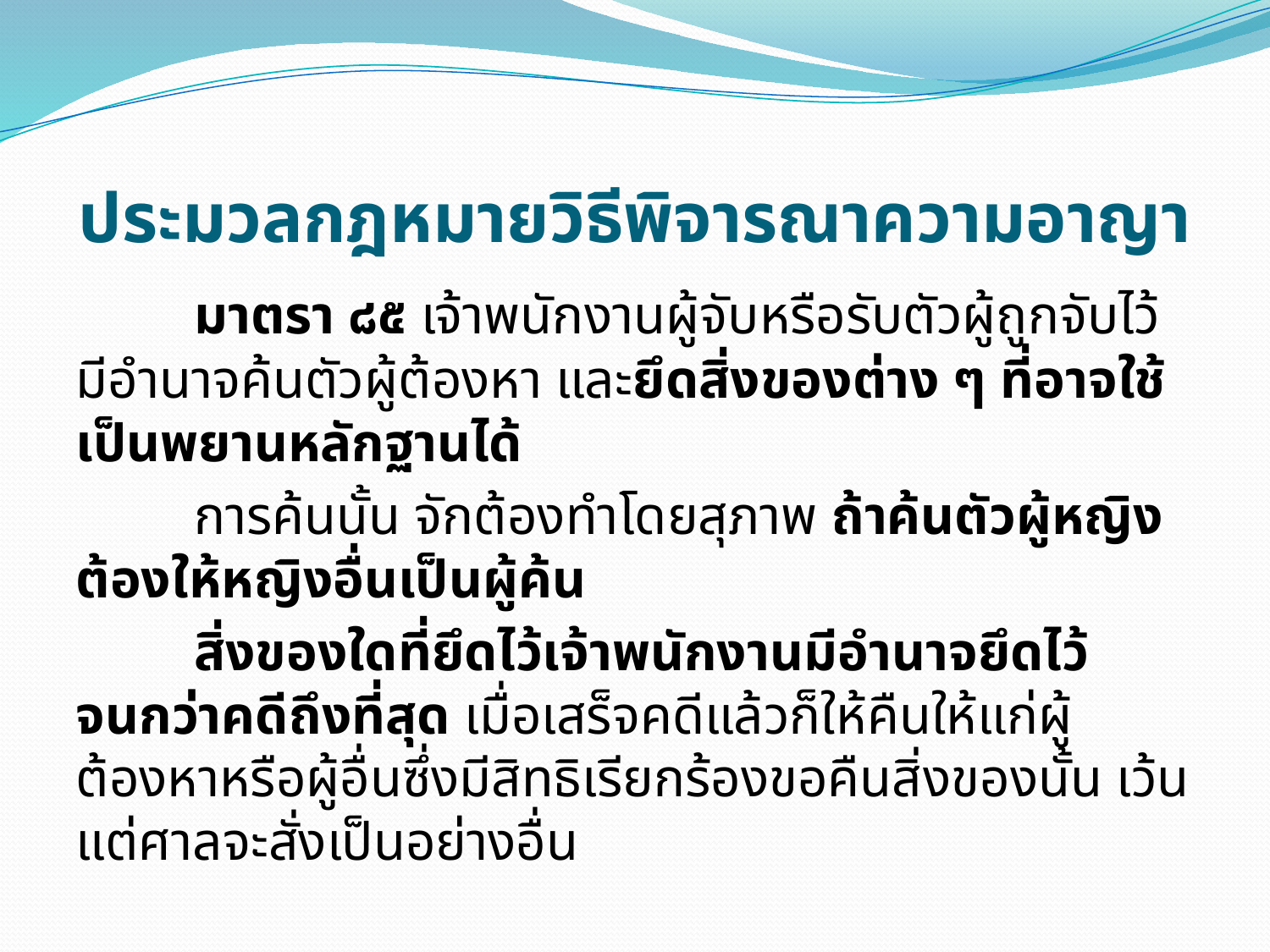

# ประมวลกฎหมายวิธีพิจารณาความอาญา
	มาตรา ๘๕ เจ้าพนักงานผู้จับหรือรับตัวผู้ถูกจับไว้ มีอำนาจค้นตัวผู้ต้องหา และยึดสิ่งของต่าง ๆ ที่อาจใช้เป็นพยานหลักฐานได้
	การค้นนั้น จักต้องทำโดยสุภาพ ถ้าค้นตัวผู้หญิงต้องให้หญิงอื่นเป็นผู้ค้น
	สิ่งของใดที่ยึดไว้เจ้าพนักงานมีอำนาจยึดไว้จนกว่าคดีถึงที่สุด เมื่อเสร็จคดีแล้วก็ให้คืนให้แก่ผู้ต้องหาหรือผู้อื่นซึ่งมีสิทธิเรียกร้องขอคืนสิ่งของนั้น เว้นแต่ศาลจะสั่งเป็นอย่างอื่น